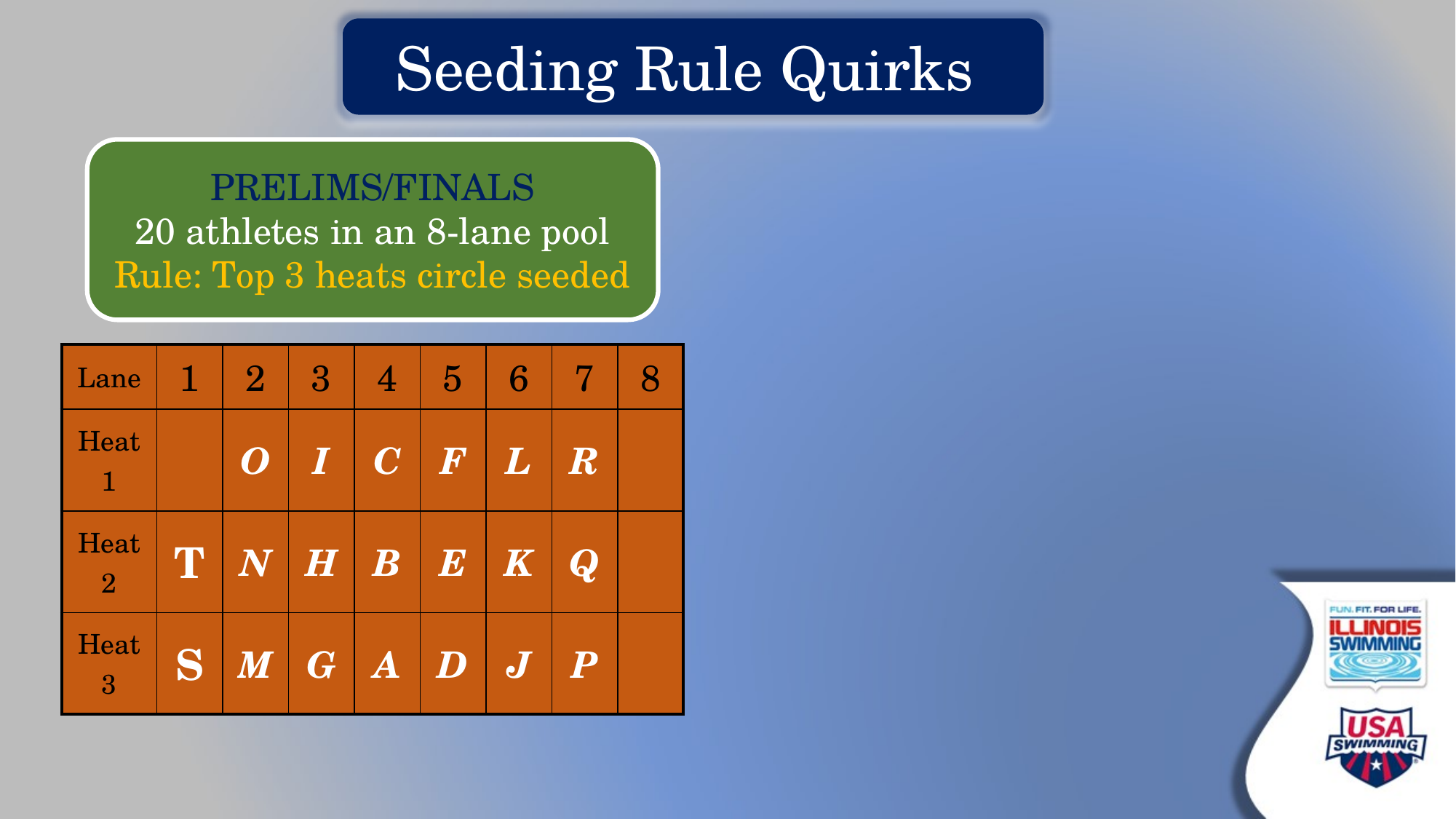

Seeding Rule Quirks
PRELIMS/FINALS
20 athletes in an 8-lane pool
Rule: Top 3 heats circle seeded
| Lane | 1 | 2 | 3 | 4 | 5 | 6 | 7 | 8 |
| --- | --- | --- | --- | --- | --- | --- | --- | --- |
| Heat 1 |  | O | I | C | F | L | R |  |
| Heat 2 | T | N | H | B | E | K | Q |  |
| Heat 3 | S | M | G | A | D | J | P |  |